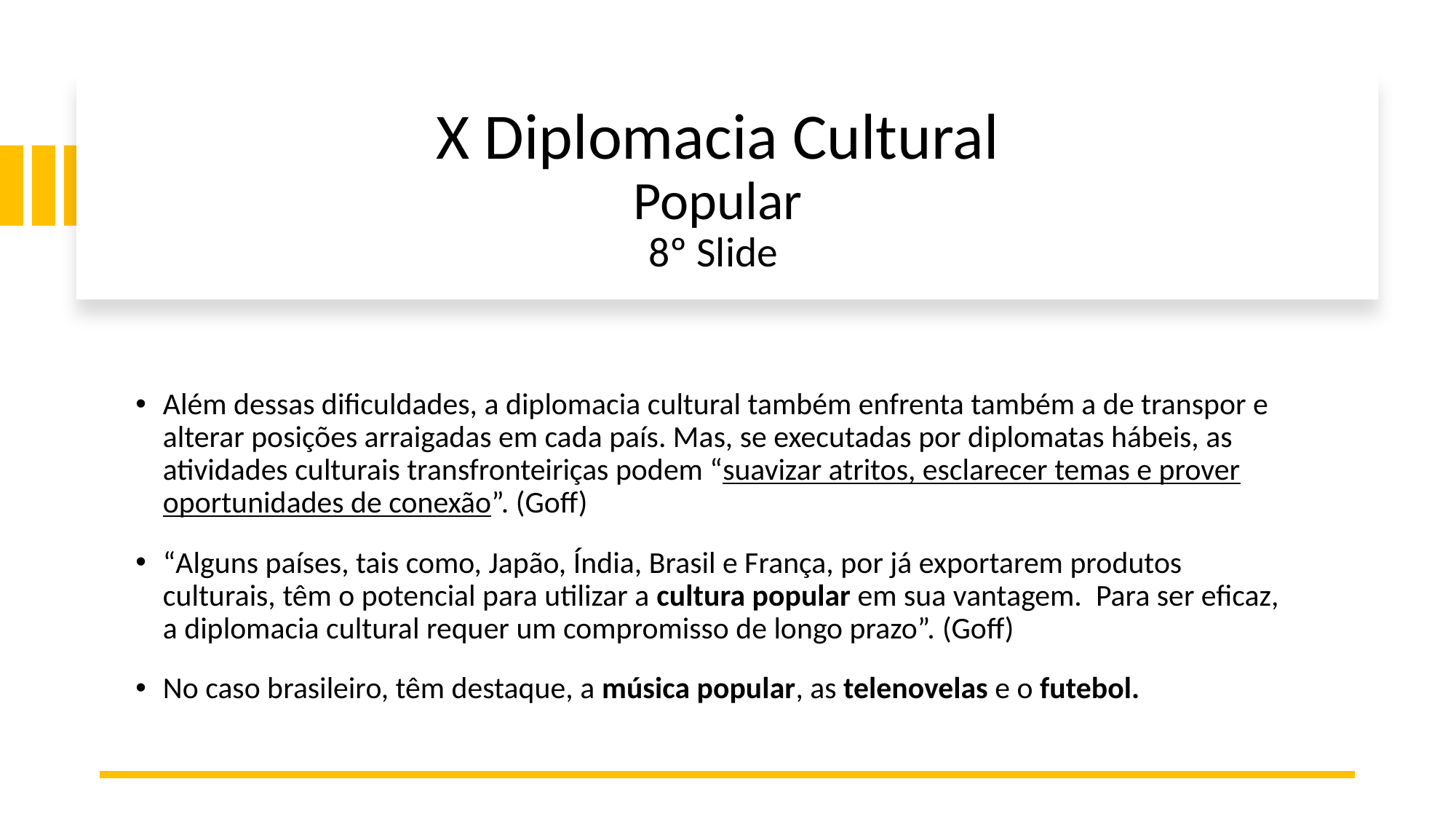

# X Diplomacia Cultural Popular 8º Slide

Além dessas dificuldades, a diplomacia cultural também enfrenta também a de transpor e alterar posições arraigadas em cada país. Mas, se executadas por diplomatas hábeis, as atividades culturais transfronteiriças podem “suavizar atritos, esclarecer temas e prover oportunidades de conexão”. (Goff)
“Alguns países, tais como, Japão, Índia, Brasil e França, por já exportarem produtos culturais, têm o potencial para utilizar a cultura popular em sua vantagem.  Para ser eficaz, a diplomacia cultural requer um compromisso de longo prazo”. (Goff)
No caso brasileiro, têm destaque, a música popular, as telenovelas e o futebol.